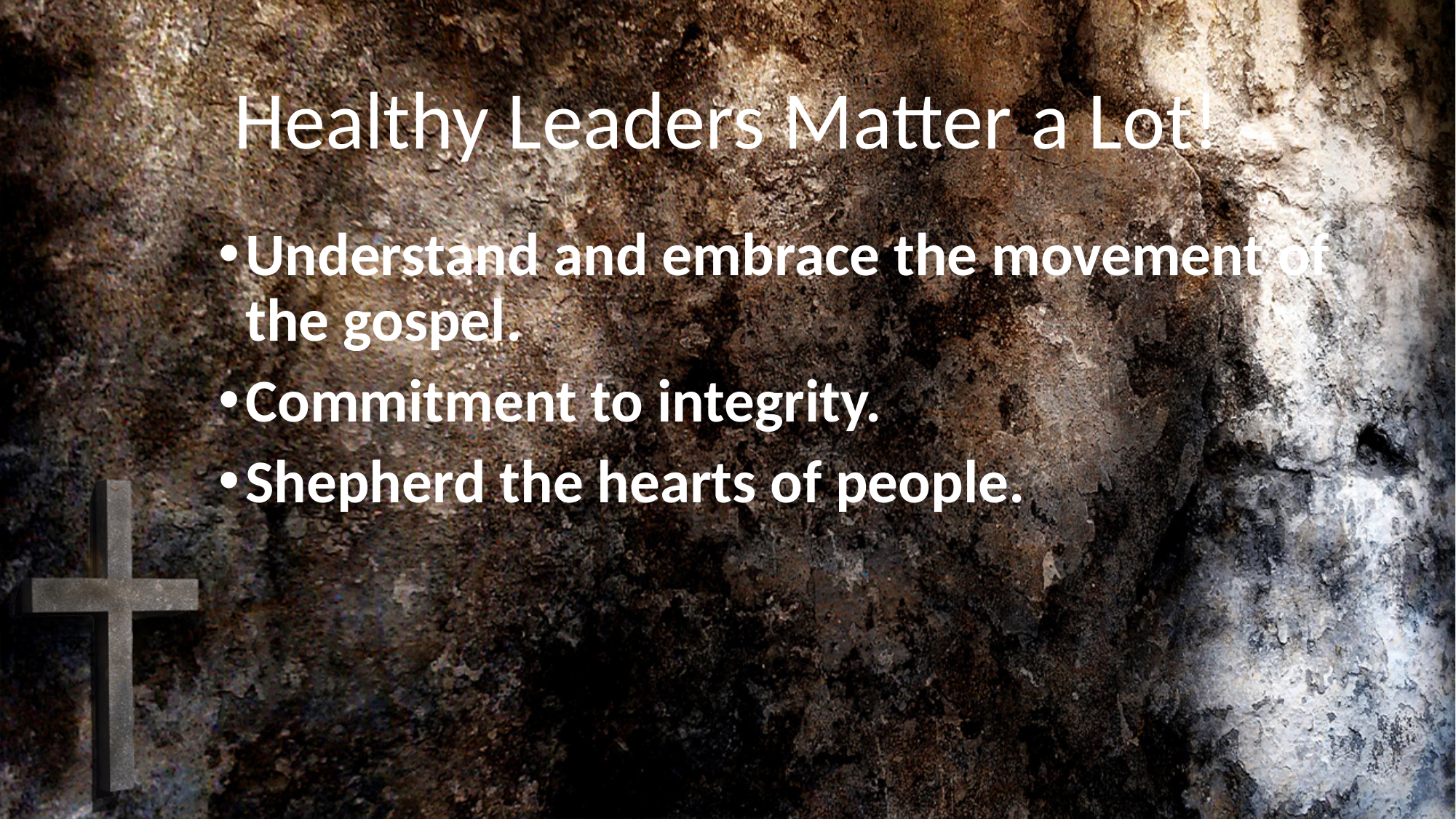

# Healthy Leaders Matter a Lot!
Understand and embrace the movement of the gospel.
Commitment to integrity.
Shepherd the hearts of people.